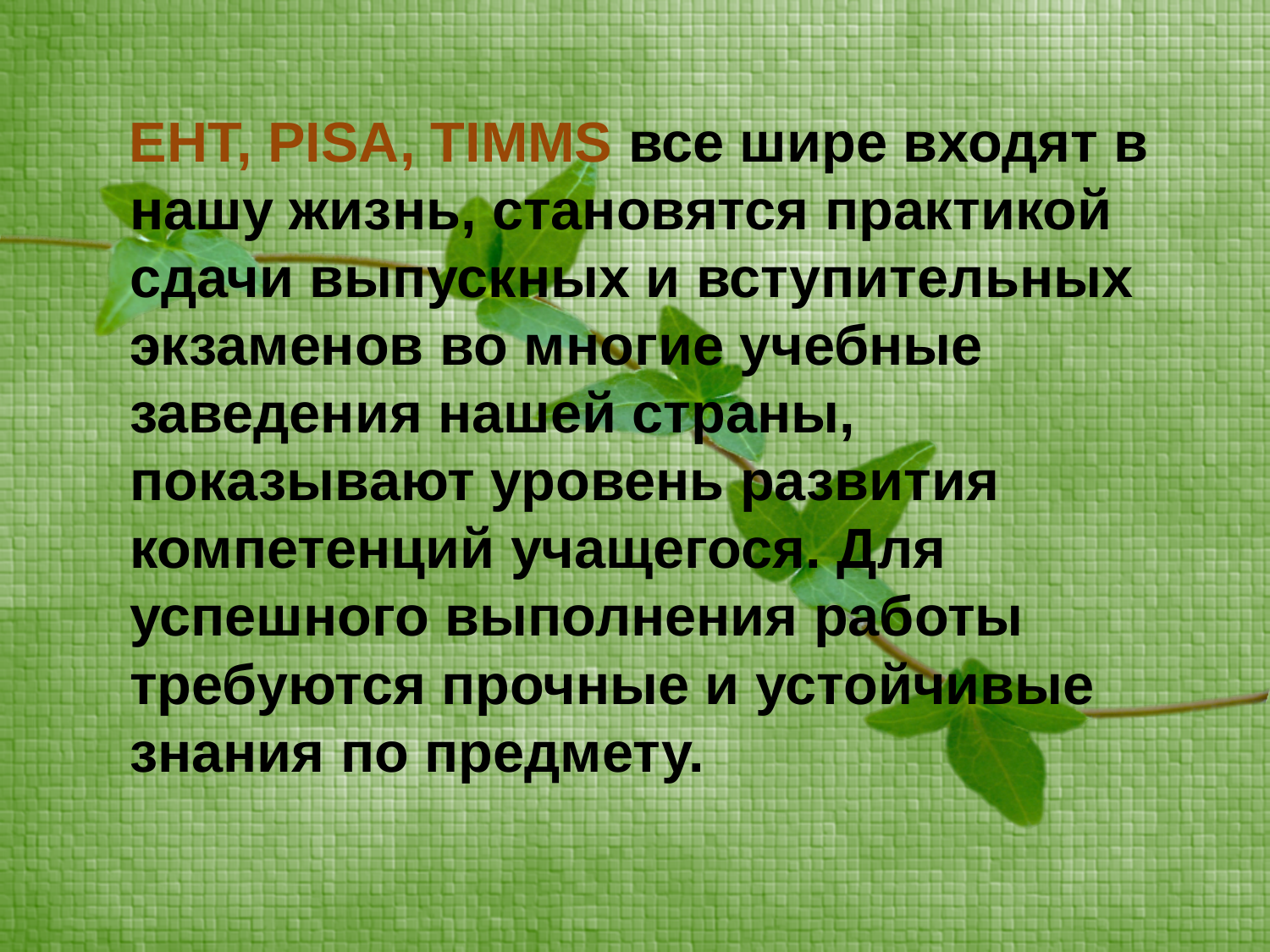

ЕНТ, PISA, TIMMS все шире входят в нашу жизнь, становятся практикой сдачи выпускных и вступительных экзаменов во многие учебные заведения нашей страны, показывают уровень развития компетенций учащегося. Для успешного выполнения работы требуются прочные и устойчивые знания по предмету.